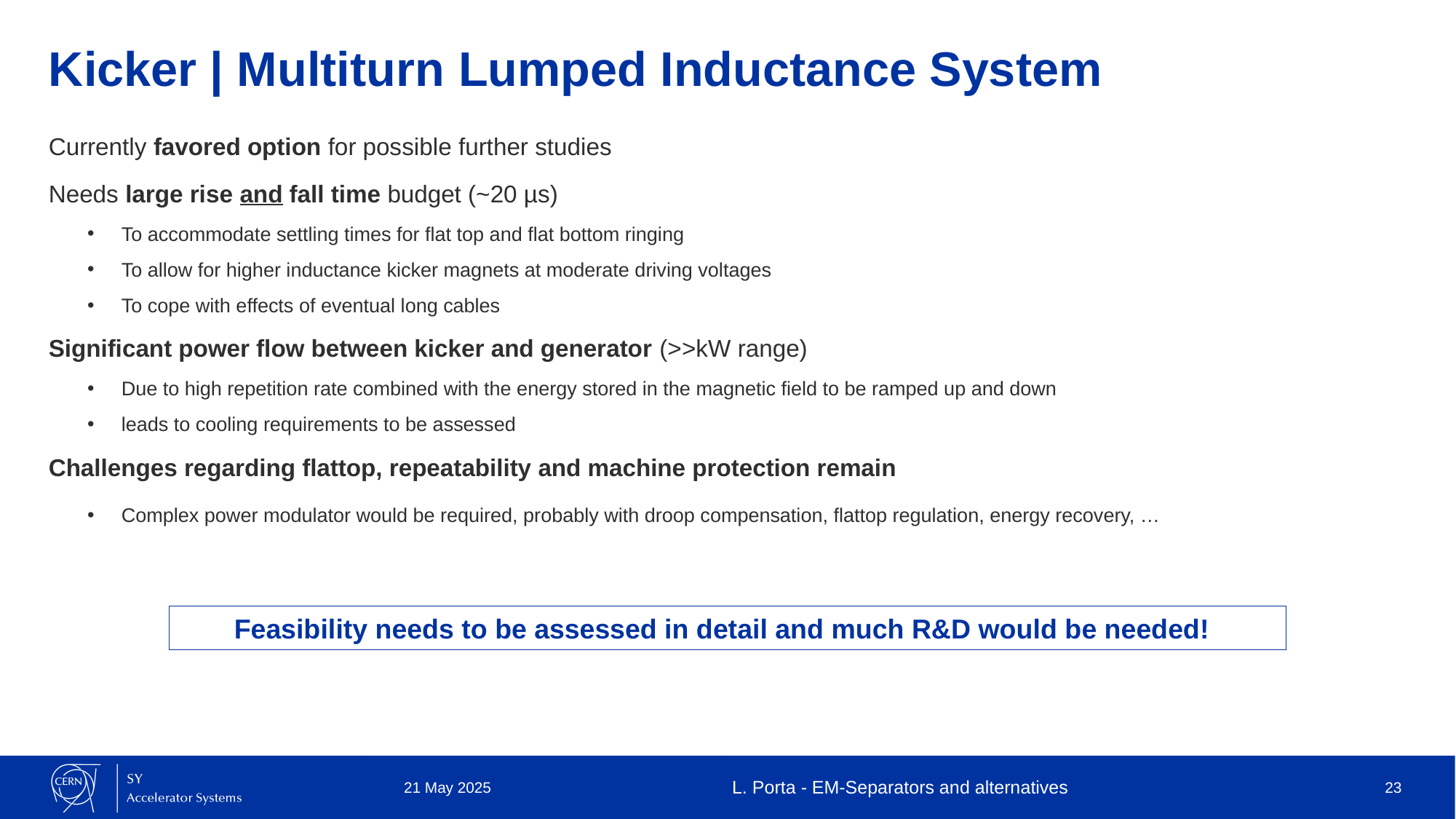

Kicker | Multiturn Lumped Inductance System
# Currently favored option for possible further studies
Needs large rise and fall time budget (~20 µs)
To accommodate settling times for flat top and flat bottom ringing
To allow for higher inductance kicker magnets at moderate driving voltages
To cope with effects of eventual long cables
Significant power flow between kicker and generator (>>kW range)
Due to high repetition rate combined with the energy stored in the magnetic field to be ramped up and down
leads to cooling requirements to be assessed
Challenges regarding flattop, repeatability and machine protection remain
Complex power modulator would be required, probably with droop compensation, flattop regulation, energy recovery, …

Feasibility needs to be assessed in detail and much R&D would be needed!
21 May 2025
L. Porta - EM-Separators and alternatives
23